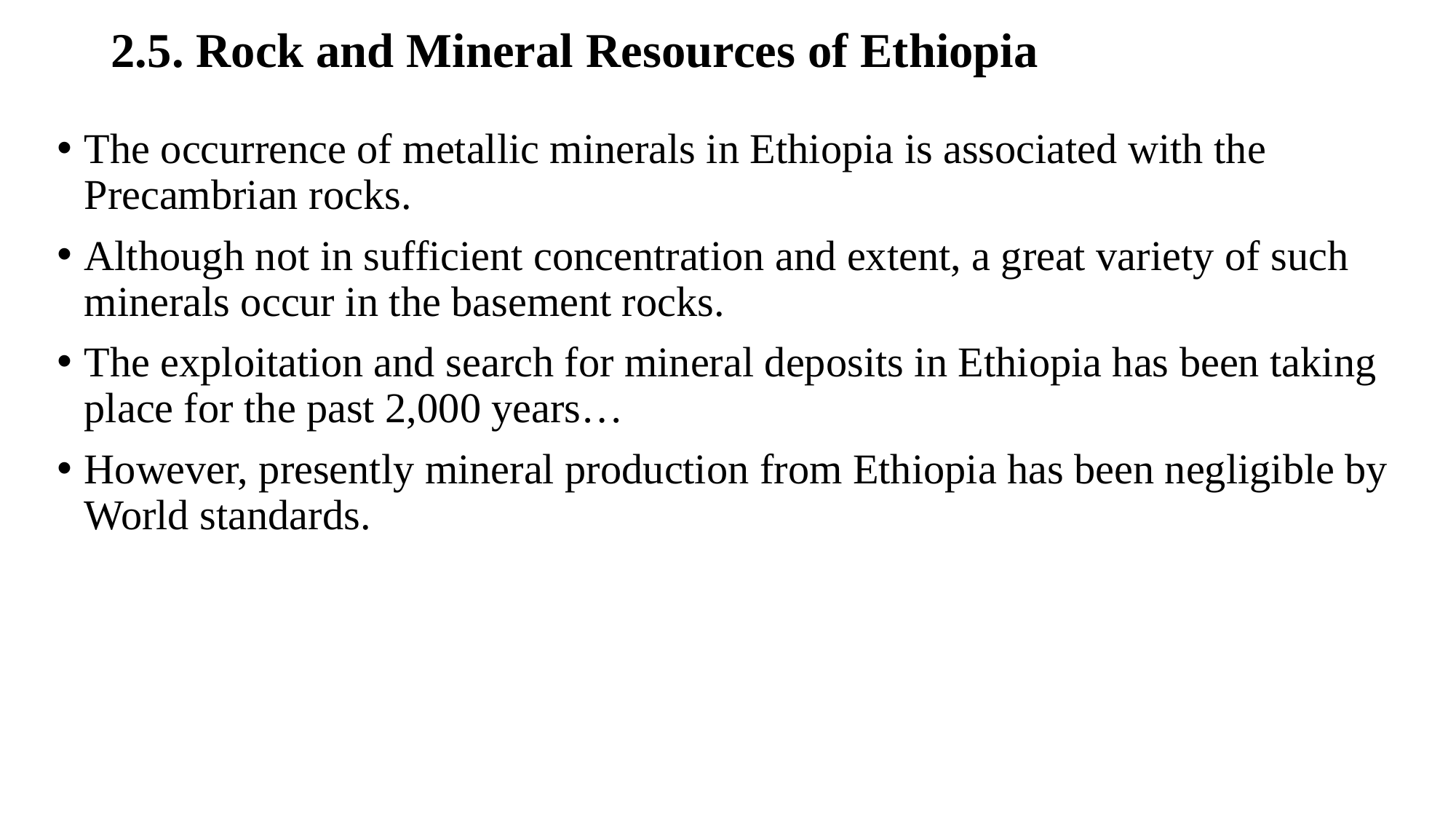

# 2.5. Rock and Mineral Resources of Ethiopia
The occurrence of metallic minerals in Ethiopia is associated with the Precambrian rocks.
Although not in sufficient concentration and extent, a great variety of such minerals occur in the basement rocks.
The exploitation and search for mineral deposits in Ethiopia has been taking place for the past 2,000 years…
However, presently mineral production from Ethiopia has been negligible by World standards.